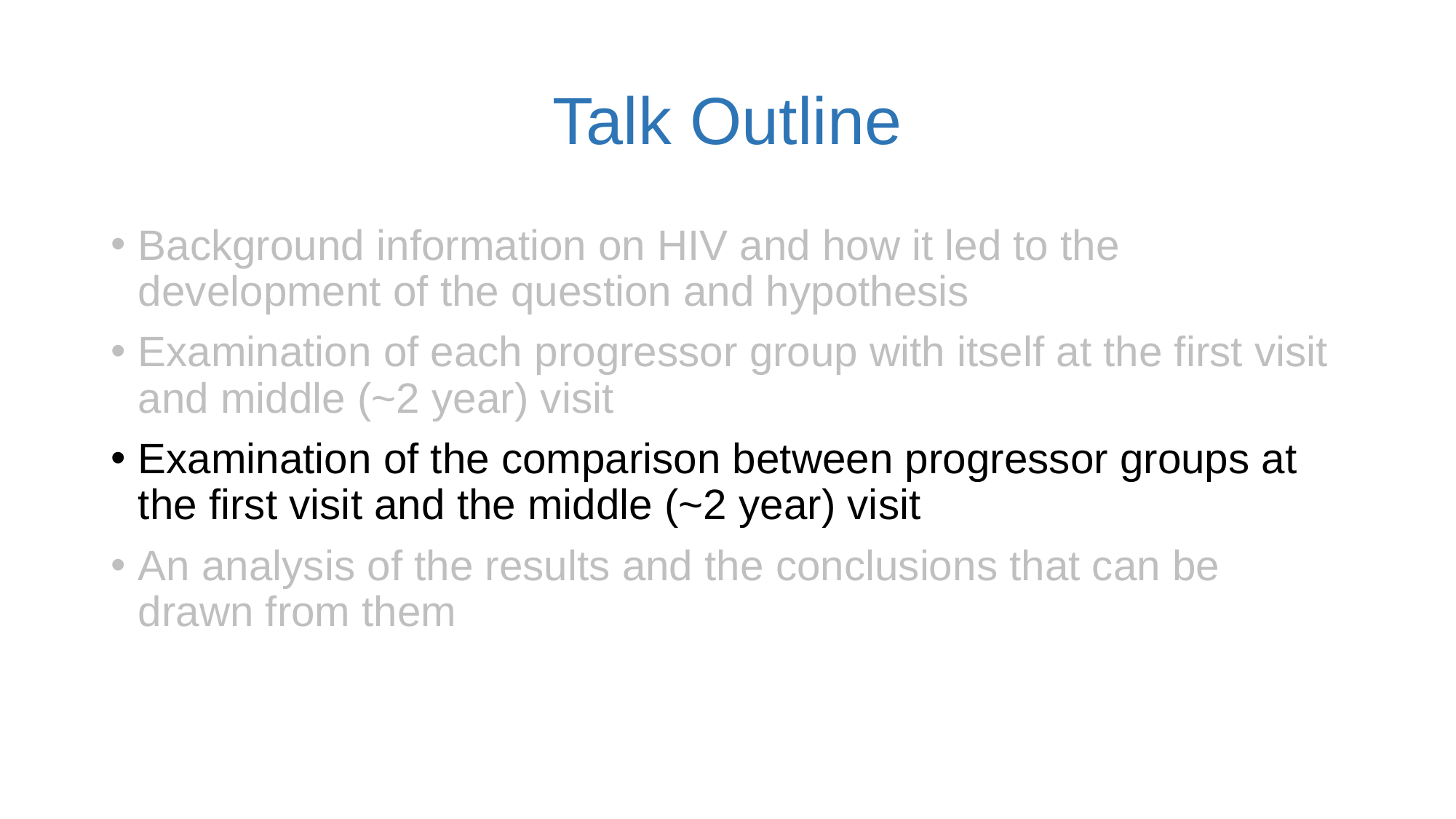

# Talk Outline
Background information on HIV and how it led to the development of the question and hypothesis
Examination of each progressor group with itself at the first visit and middle (~2 year) visit
Examination of the comparison between progressor groups at the first visit and the middle (~2 year) visit
An analysis of the results and the conclusions that can be drawn from them